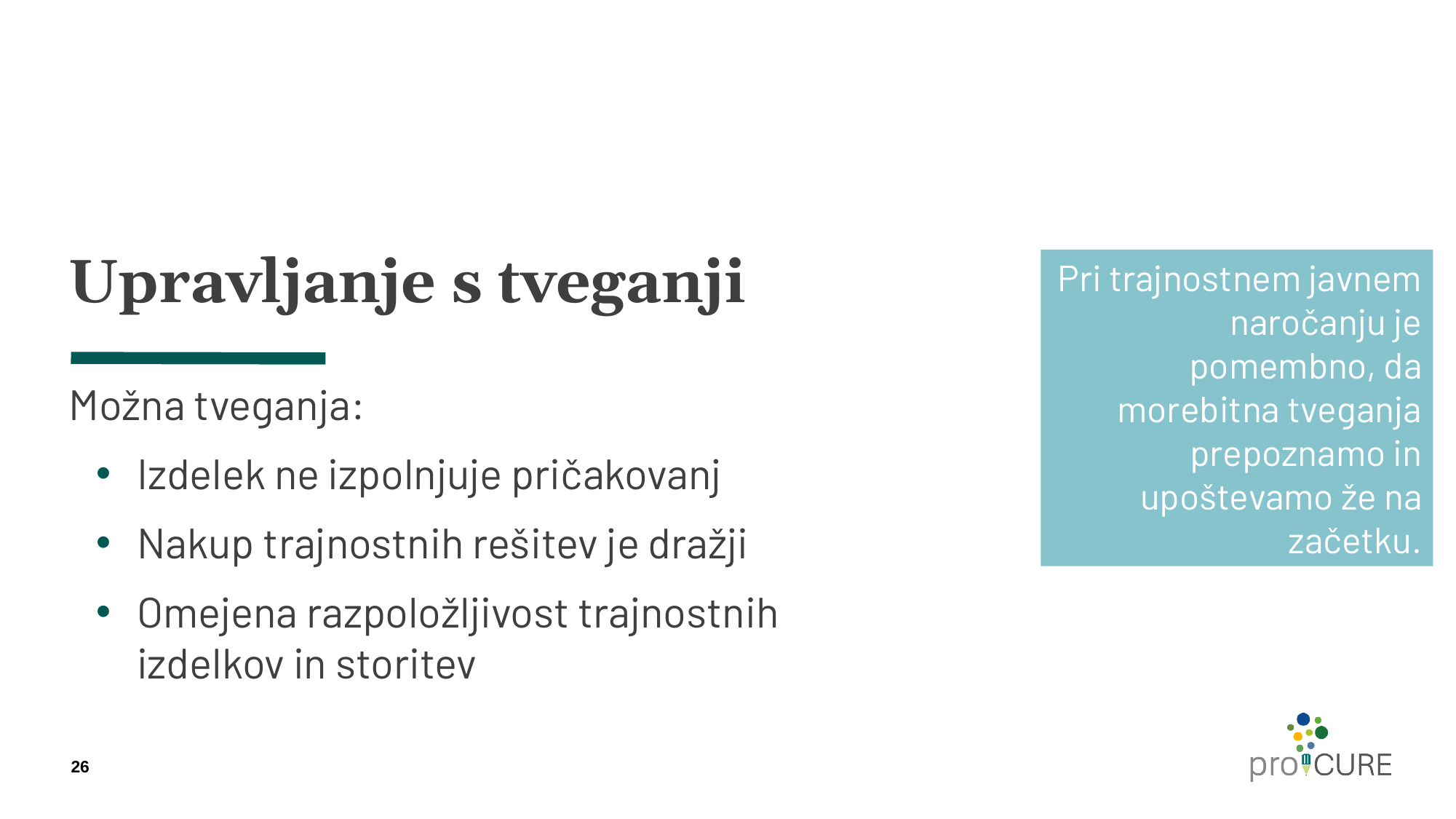

# Upravljanje s tveganji
Pri trajnostnem javnem naročanju je pomembno, da morebitna tveganja prepoznamo in upoštevamo že na začetku.
Možna tveganja:
Izdelek ne izpolnjuje pričakovanj
Nakup trajnostnih rešitev je dražji
Omejena razpoložljivost trajnostnih izdelkov in storitev
26